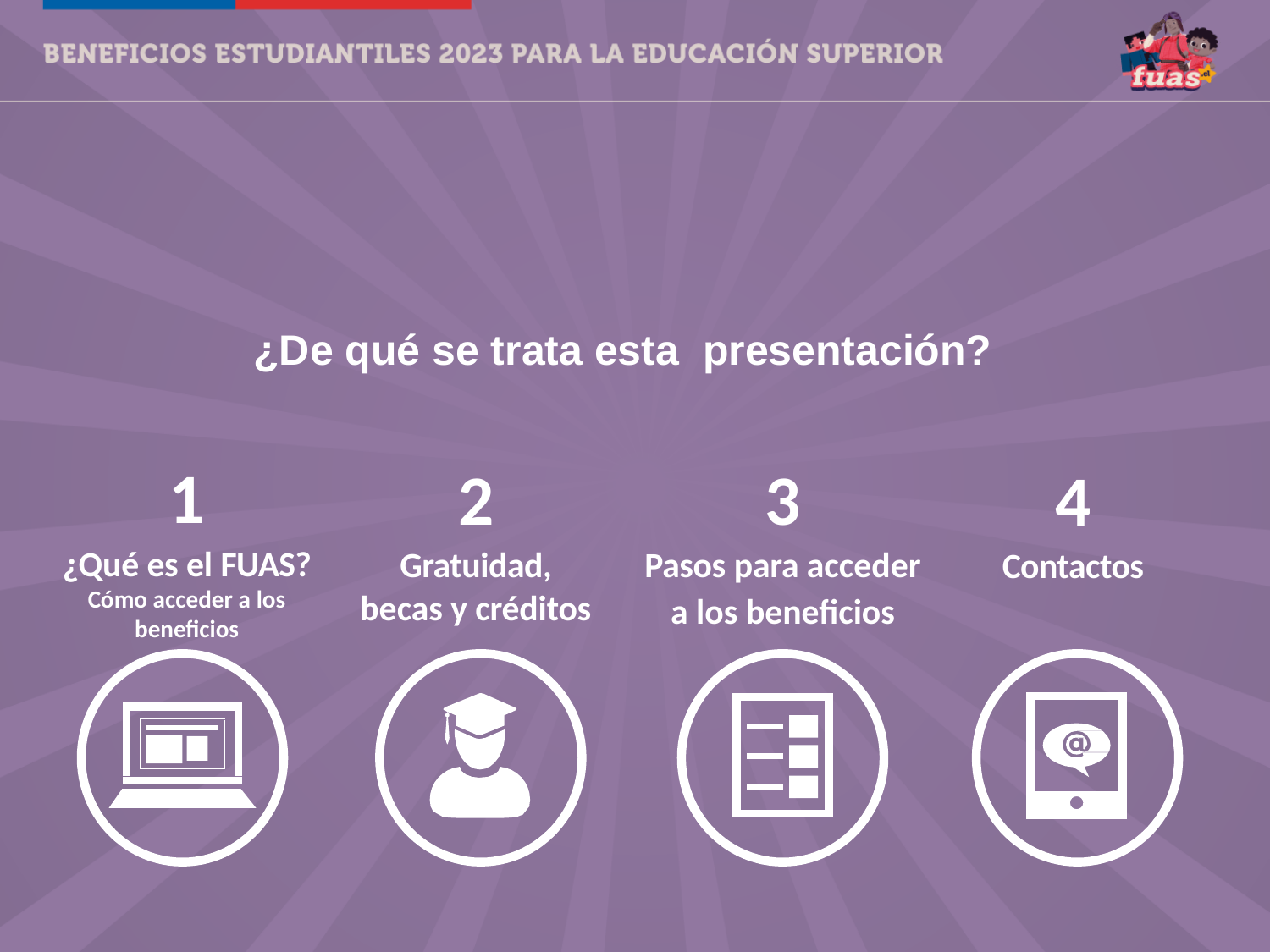

¿De qué se trata esta  presentación?
1
¿Qué es el FUAS?
Cómo acceder a los beneficios

2
Gratuidad,
becas y créditos

3
Pasos para acceder a los beneficios

4
Contactos